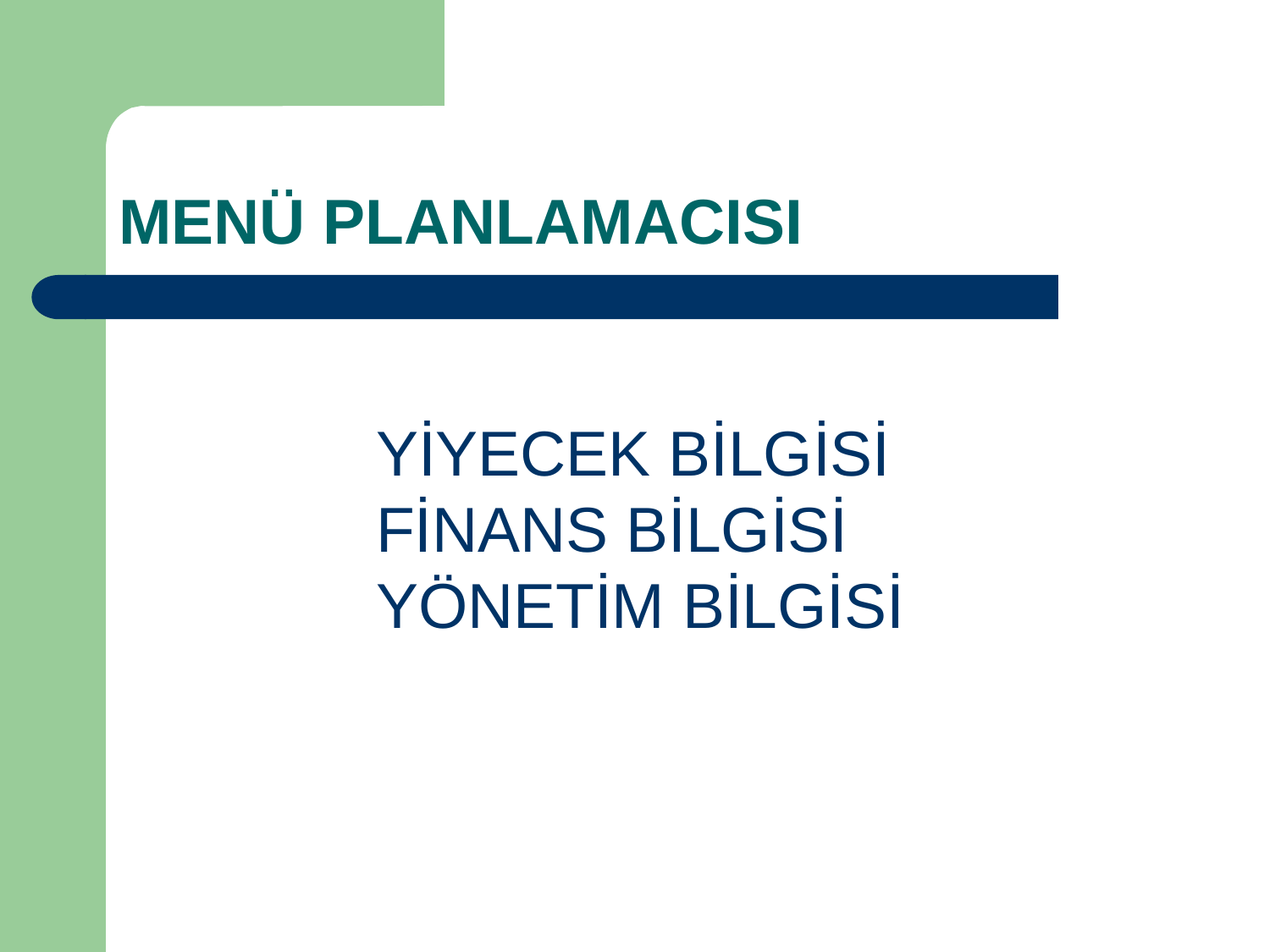

# MENÜ PLANLAMACISI
YİYECEK BİLGİSİ
FİNANS BİLGİSİ
YÖNETİM BİLGİSİ